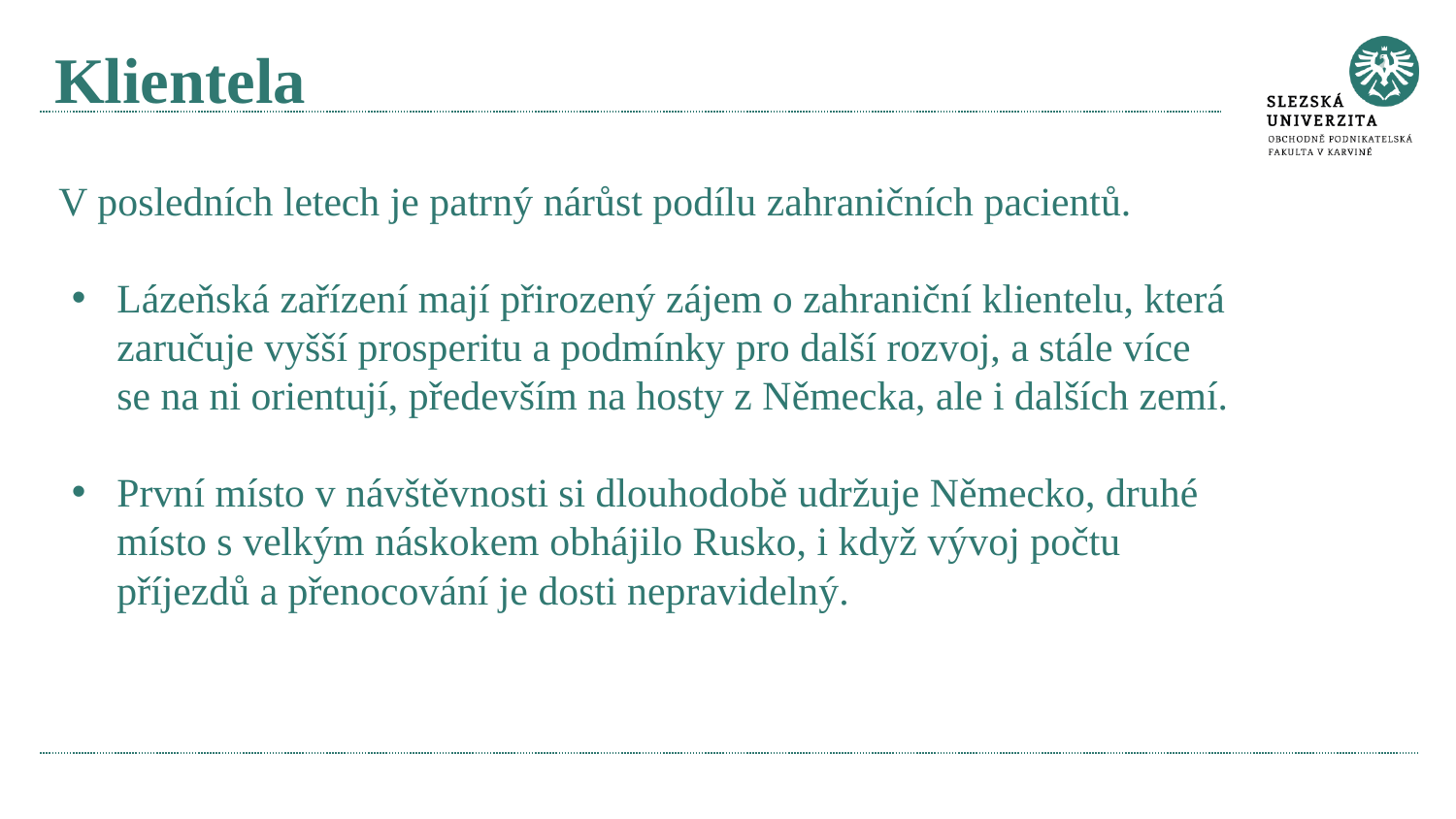

# Klientela
V posledních letech je patrný nárůst podílu zahraničních pacientů.

Lázeňská zařízení mají přirozený zájem o zahraniční klientelu, která zaručuje vyšší prosperitu a podmínky pro další rozvoj, a stále více se na ni orientují, především na hosty z Německa, ale i dalších zemí.

První místo v návštěvnosti si dlouhodobě udržuje Německo, druhé místo s velkým náskokem obhájilo Rusko, i když vývoj počtu příjezdů a přenocování je dosti nepravidelný.